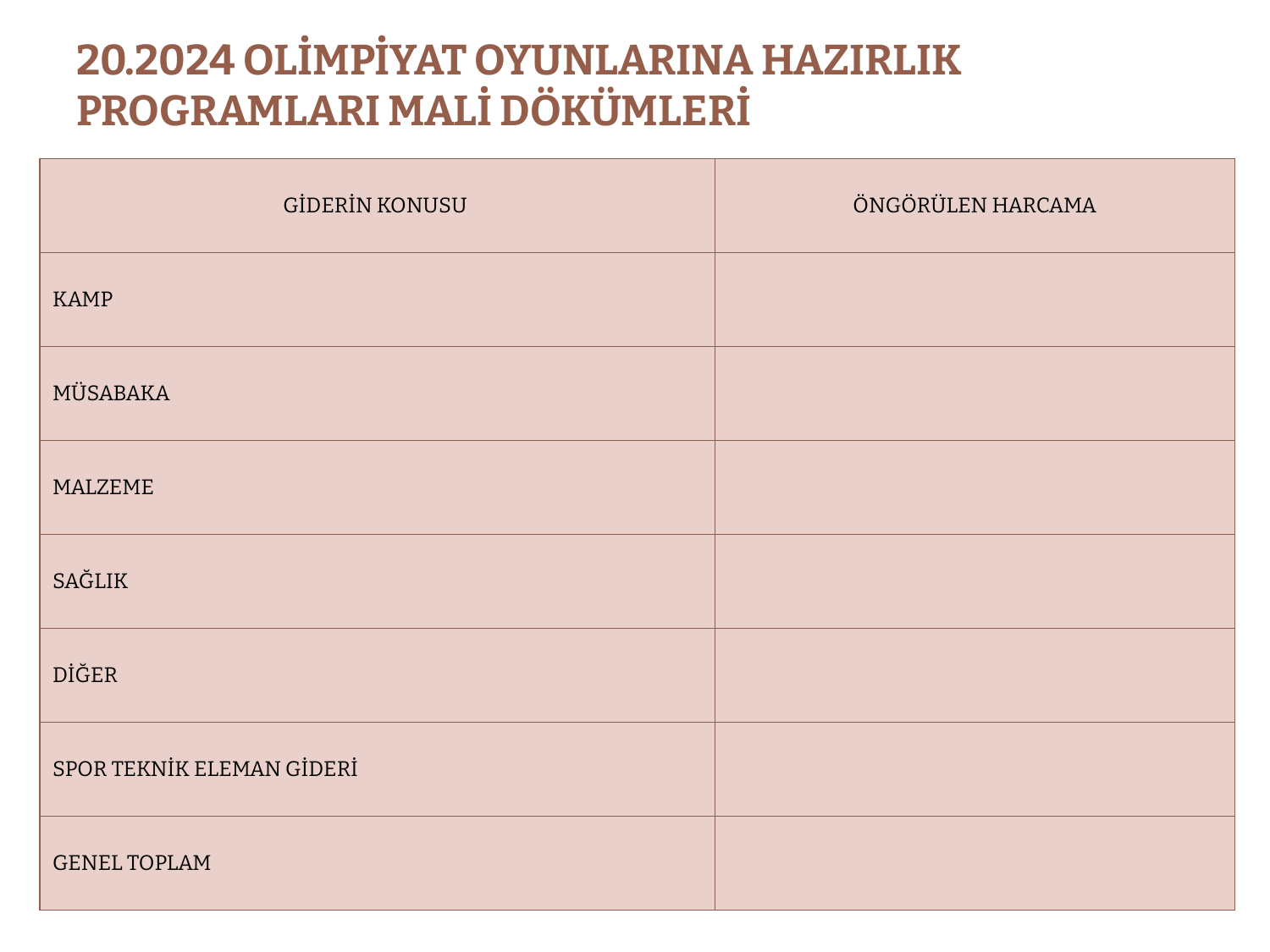

# 20.2024 OLİMPİYAT OYUNLARINA HAZIRLIK PROGRAMLARI MALİ DÖKÜMLERİ
| GİDERİN KONUSU | ÖNGÖRÜLEN HARCAMA |
| --- | --- |
| KAMP |  |
| MÜSABAKA |  |
| MALZEME |  |
| SAĞLIK |  |
| DİĞER |  |
| SPOR TEKNİK ELEMAN GİDERİ |  |
| GENEL TOPLAM |  |